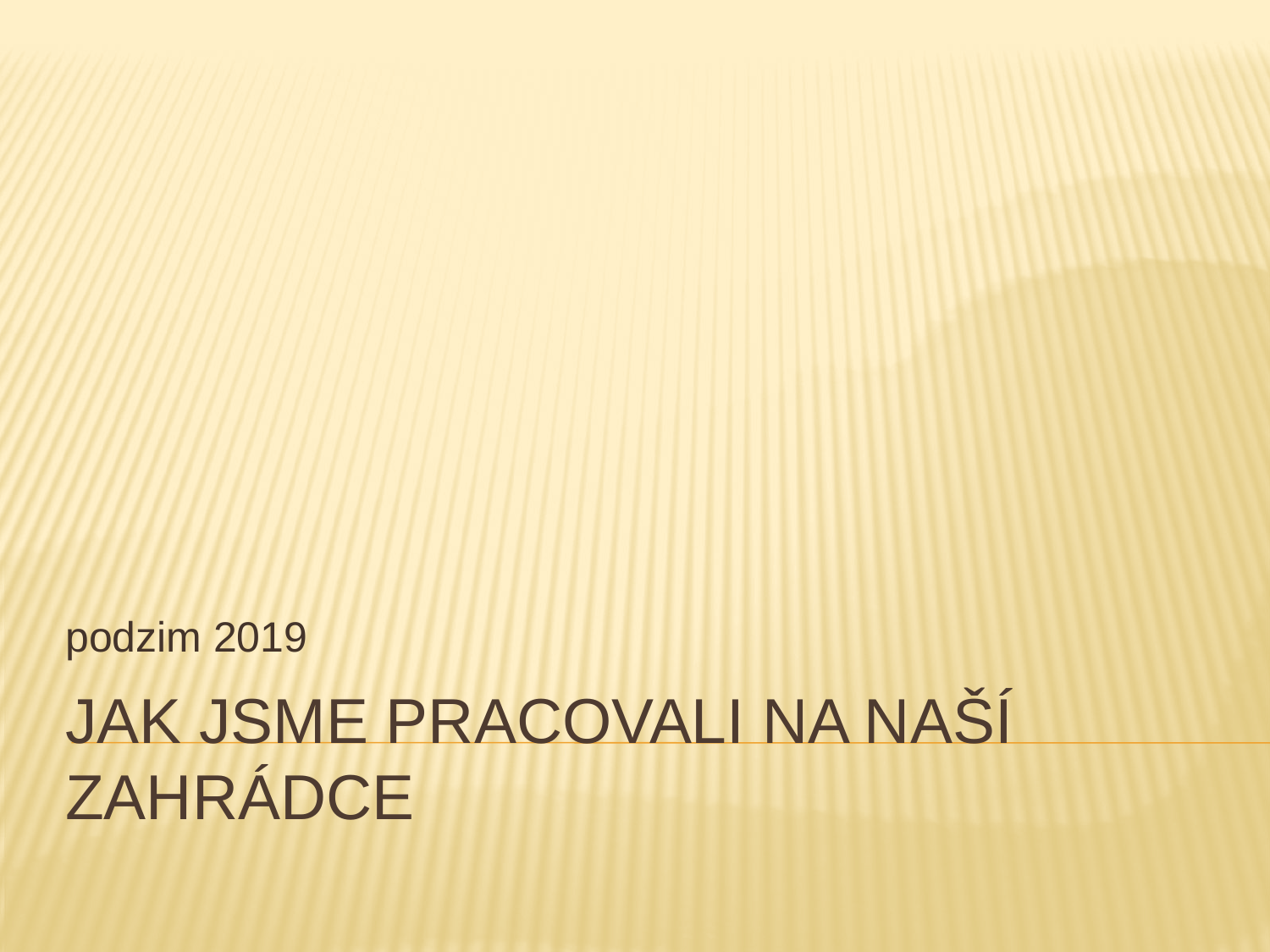

podzim 2019
# Jak jsme pracovali na naší zahrádce